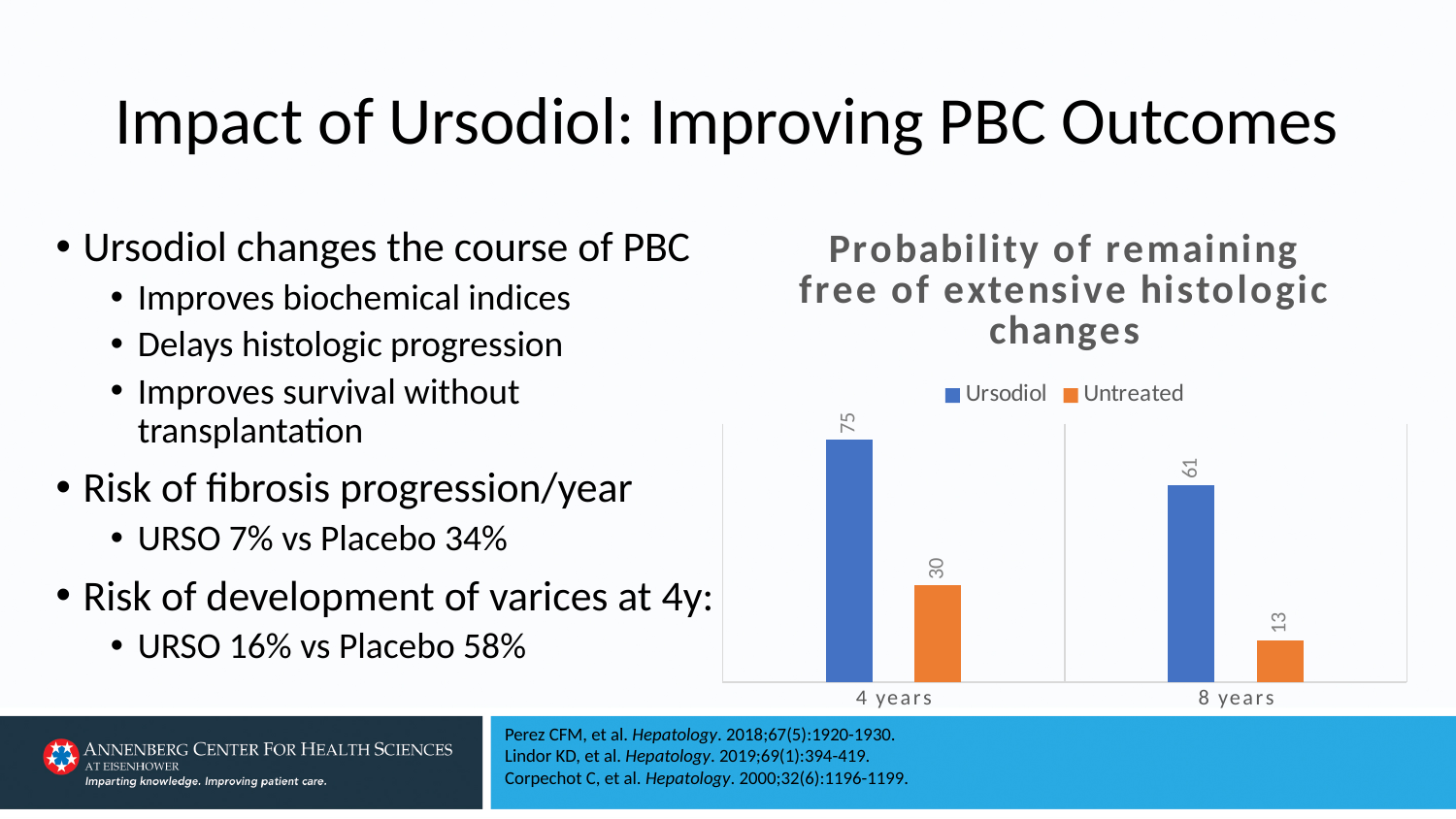

# Impact of Ursodiol: Improving PBC Outcomes

### Chart: Probability of remaining free of extensive histologic changes

| Category | Ursodiol | Untreated |
|---|---|---|
| 4 years | 75.0 | 30.0 |
| 8 years | 61.0 | 13.0 |
Ursodiol changes the course of PBC
Improves biochemical indices
Delays histologic progression
Improves survival without transplantation
Risk of fibrosis progression/year
URSO 7% vs Placebo 34%
Risk of development of varices at 4y:
URSO 16% vs Placebo 58%

Perez CFM, et al. Hepatology. 2018;67(5):1920-1930.
Lindor KD, et al. Hepatology. 2019;69(1):394-419.
Corpechot C, et al. Hepatology. 2000;32(6):1196-1199.